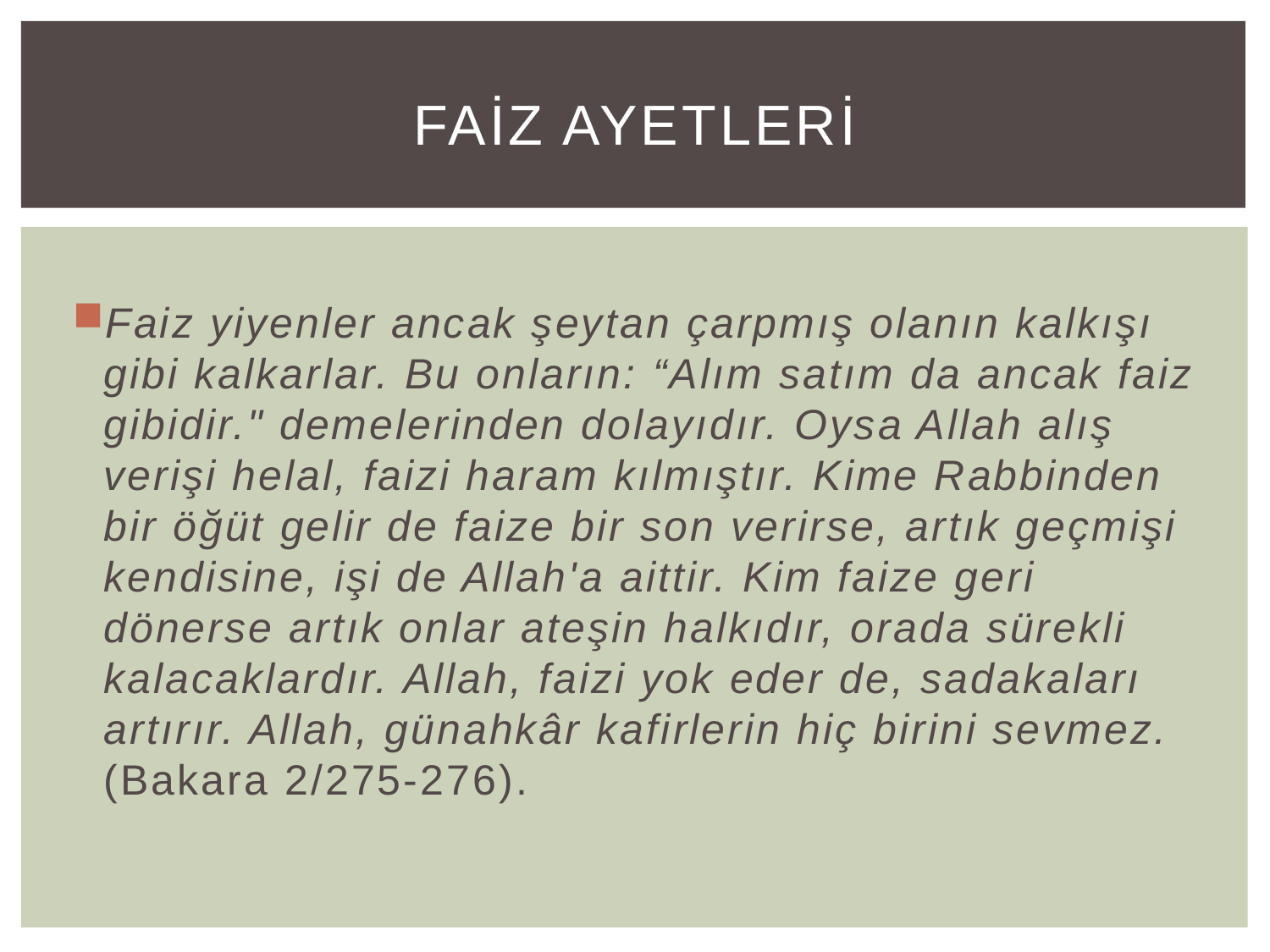

# FAİZ AYETLERİ

Faiz yiyenler ancak şeytan çarpmış olanın kalkışı gibi kalkarlar. Bu onların: “Alım satım da ancak faiz gibidir." demelerinden dolayıdır. Oysa Allah alış verişi helal, faizi haram kılmıştır. Kime Rabbinden bir öğüt gelir de faize bir son verirse, artık geçmişi kendisine, işi de Allah'a aittir. Kim faize geri dönerse artık onlar ateşin halkıdır, orada sürekli kalacaklardır. Allah, faizi yok eder de, sadakaları artırır. Allah, günahkâr kafirlerin hiç birini sevmez.(Bakara 2/275-276).